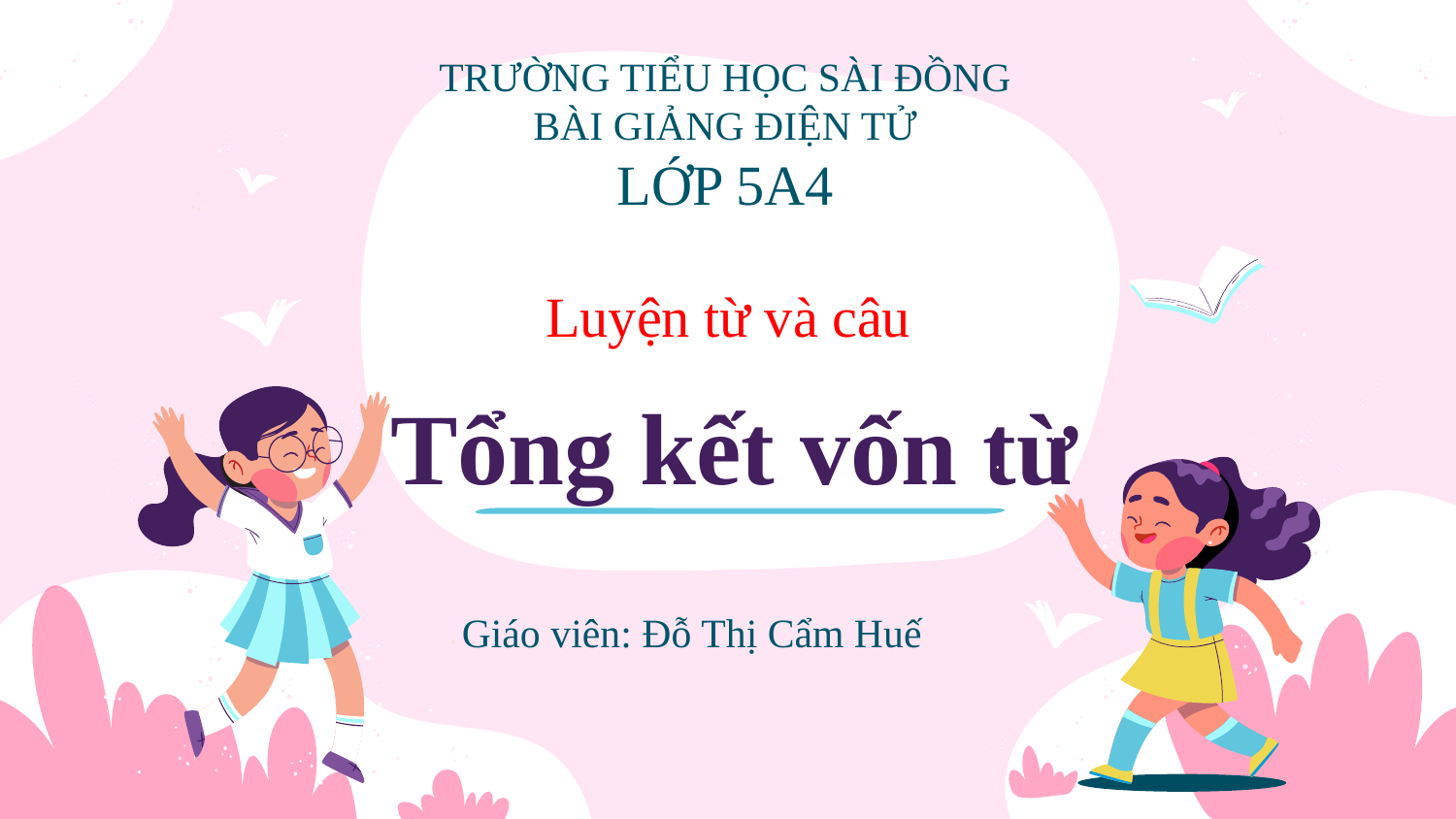

TRƯỜNG TIỂU HỌC SÀI ĐỒNG
BÀI GIẢNG ĐIỆN TỬ
LỚP 5A4

Luyện từ và câu

# Tổng kết vốn từ

Giáo viên: Đỗ Thị Cẩm Huế